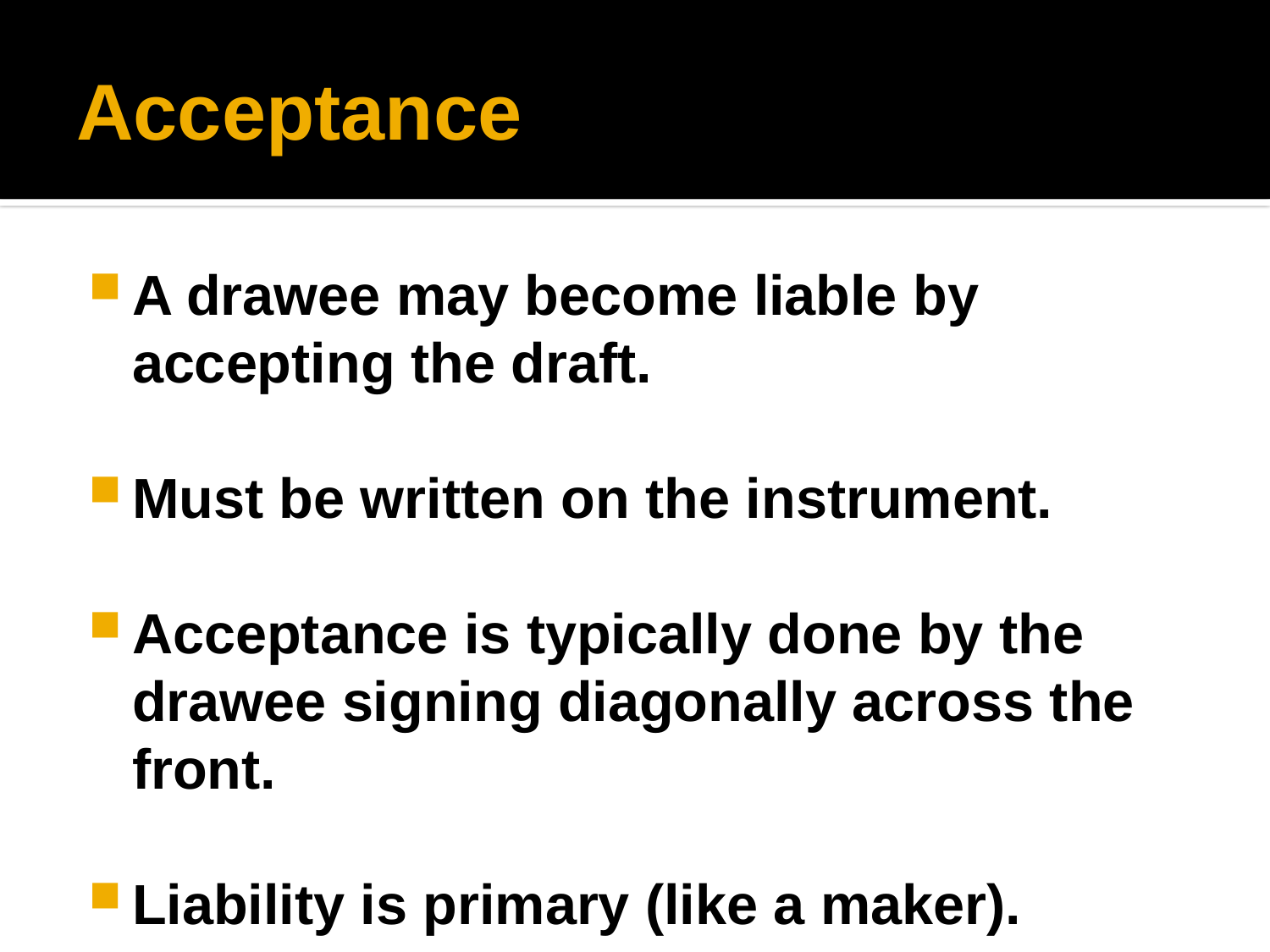

# Acceptance
A drawee may become liable by accepting the draft.

Must be written on the instrument.

Acceptance is typically done by the drawee signing diagonally across the front.

Liability is primary (like a maker).